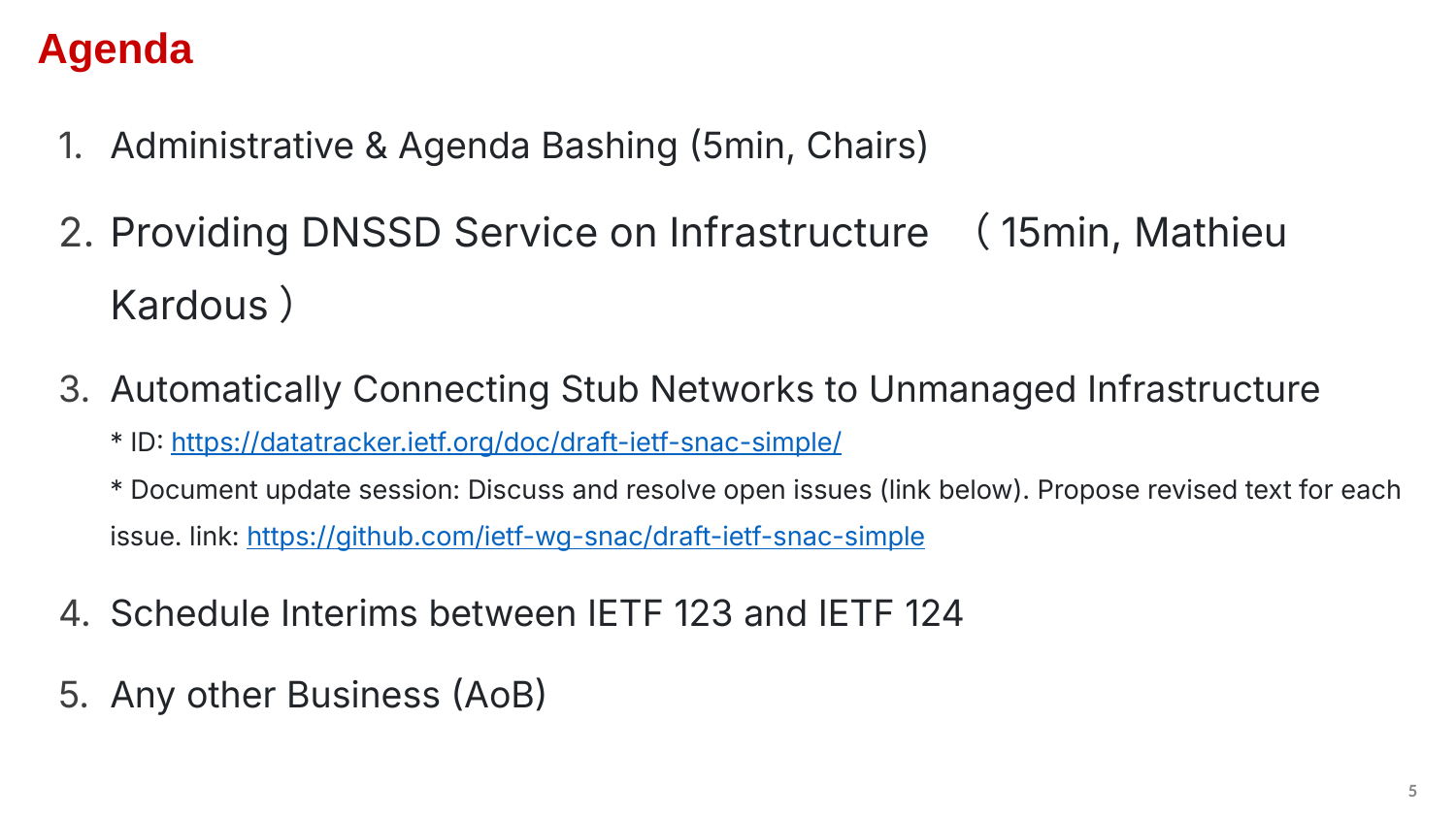

# Agenda
Administrative & Agenda Bashing (5min, Chairs)
Providing DNSSD Service on Infrastructure （15min, Mathieu Kardous）
Automatically Connecting Stub Networks to Unmanaged Infrastructure
* ID: https://datatracker.ietf.org/doc/draft-ietf-snac-simple/
* Document update session: Discuss and resolve open issues (link below). Propose revised text for each issue. link: https://github.com/ietf-wg-snac/draft-ietf-snac-simple
Schedule Interims between IETF 123 and IETF 124
Any other Business (AoB)
5